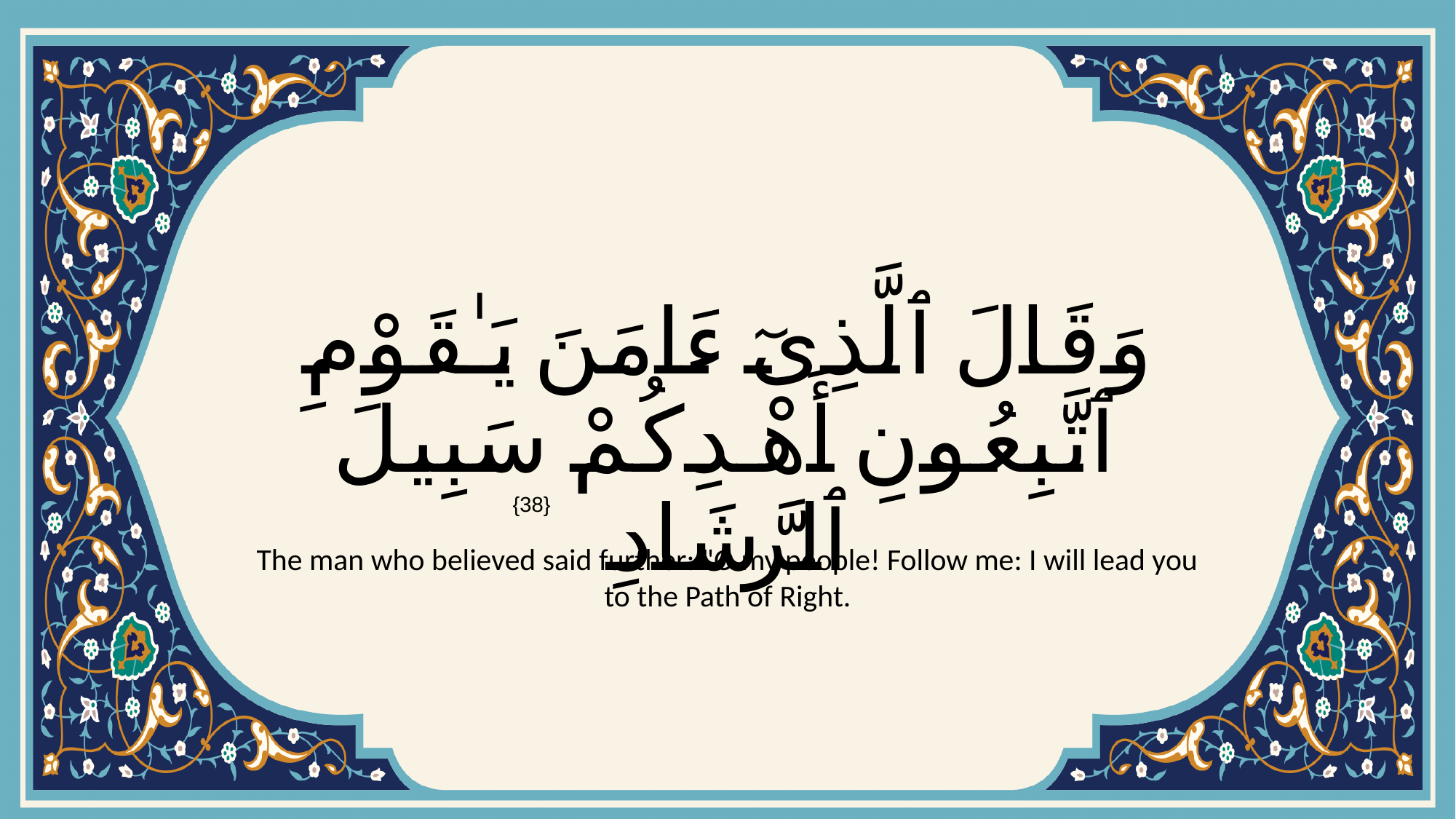

# وَقَالَ ٱلَّذِىٓ ءَامَنَ يَـٰقَوْمِ ٱتَّبِعُونِ أَهْدِكُمْ سَبِيلَ ٱلرَّشَادِ
{38}
The man who believed said further: "O my people! Follow me: I will lead you to the Path of Right.